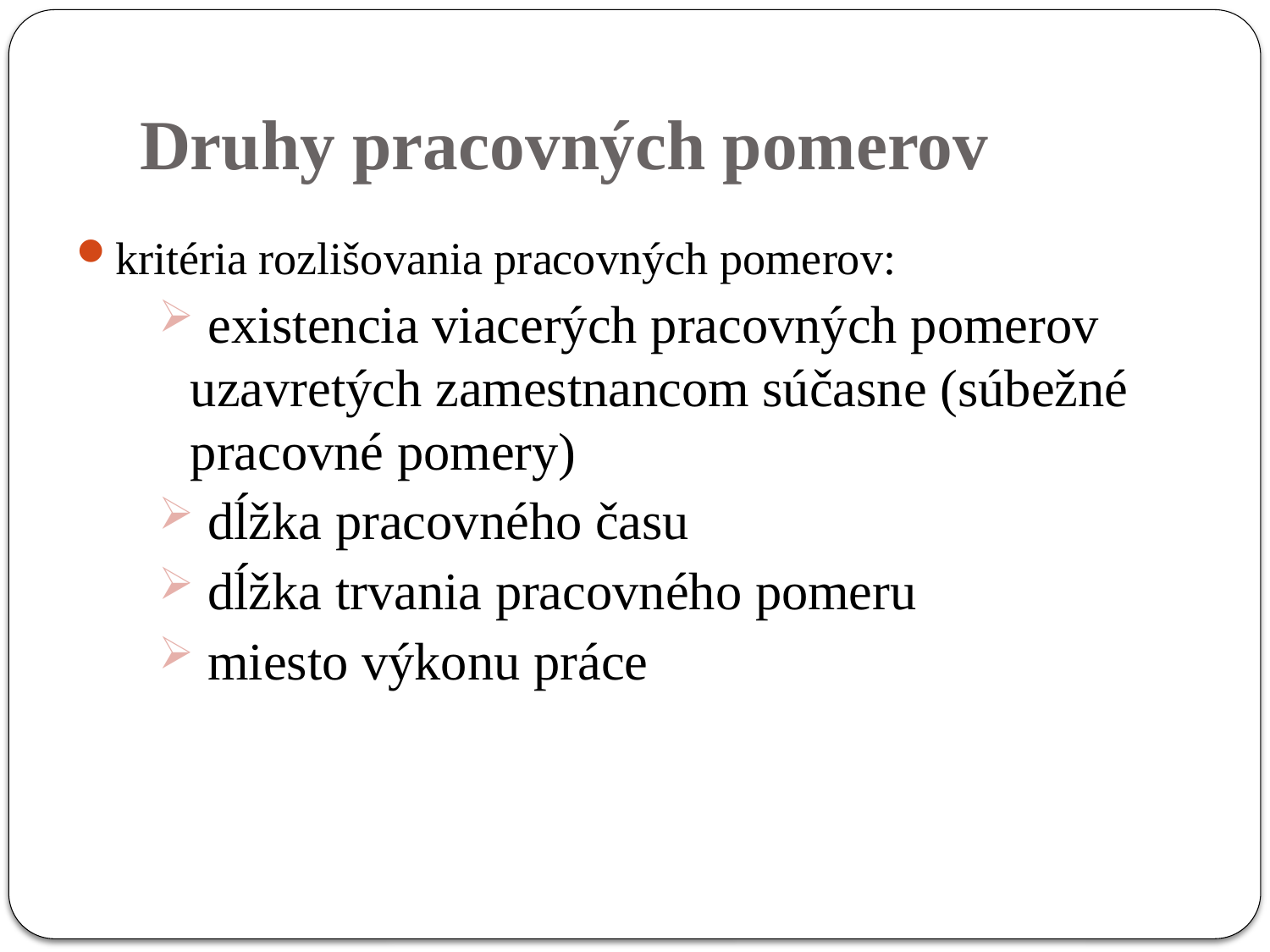

# Druhy pracovných pomerov
kritéria rozlišovania pracovných pomerov:
 existencia viacerých pracovných pomerov uzavretých zamestnancom súčasne (súbežné pracovné pomery)
 dĺžka pracovného času
 dĺžka trvania pracovného pomeru
 miesto výkonu práce